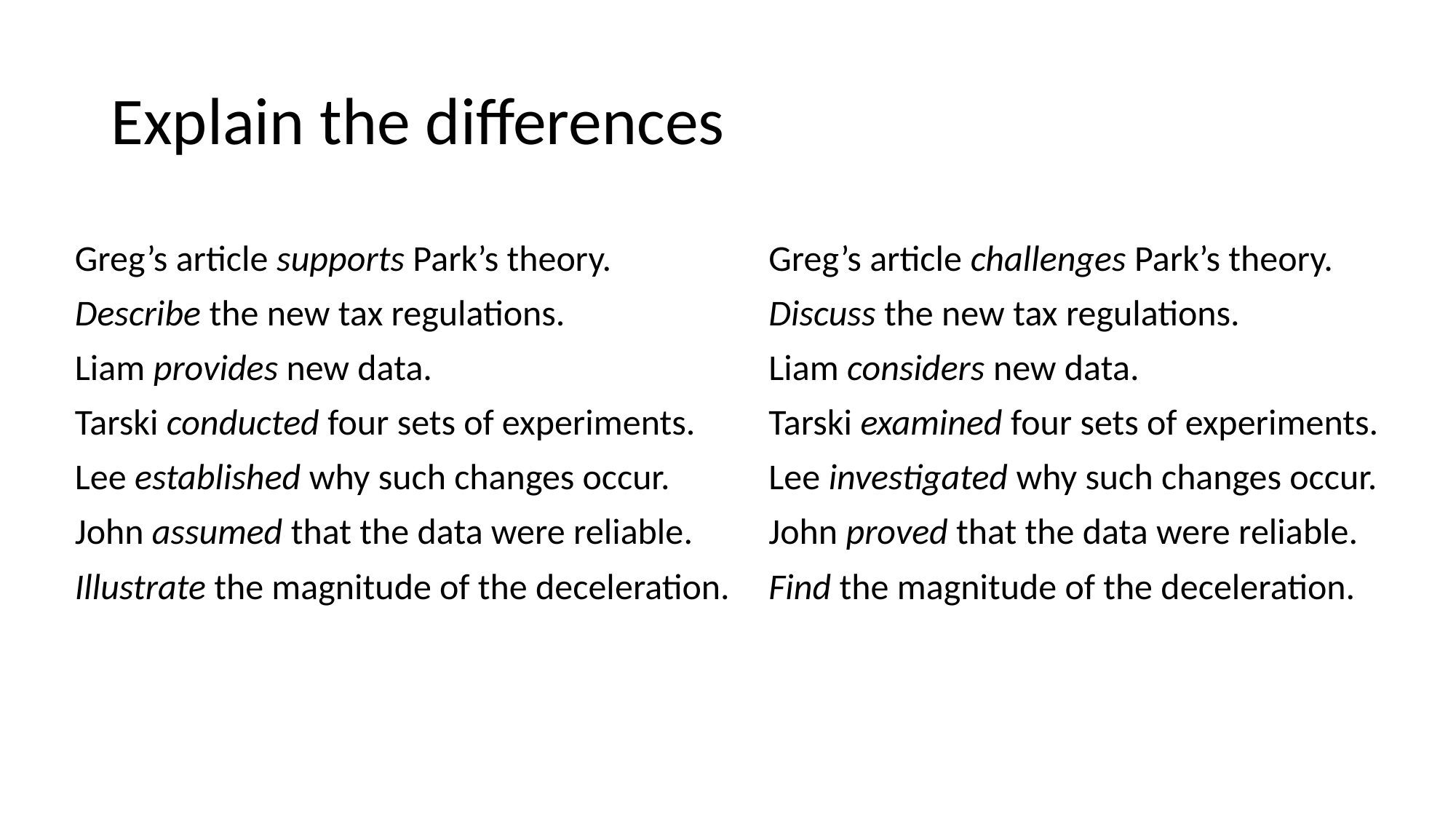

# Explain the differences
| Greg’s article supports Park’s theory. | Greg’s article challenges Park’s theory. |
| --- | --- |
| Describe the new tax regulations. | Discuss the new tax regulations. |
| Liam provides new data. | Liam considers new data. |
| Tarski conducted four sets of experiments. | Tarski examined four sets of experiments. |
| Lee established why such changes occur. | Lee investigated why such changes occur. |
| John assumed that the data were reliable. | John proved that the data were reliable. |
| Illustrate the magnitude of the deceleration. | Find the magnitude of the deceleration. |